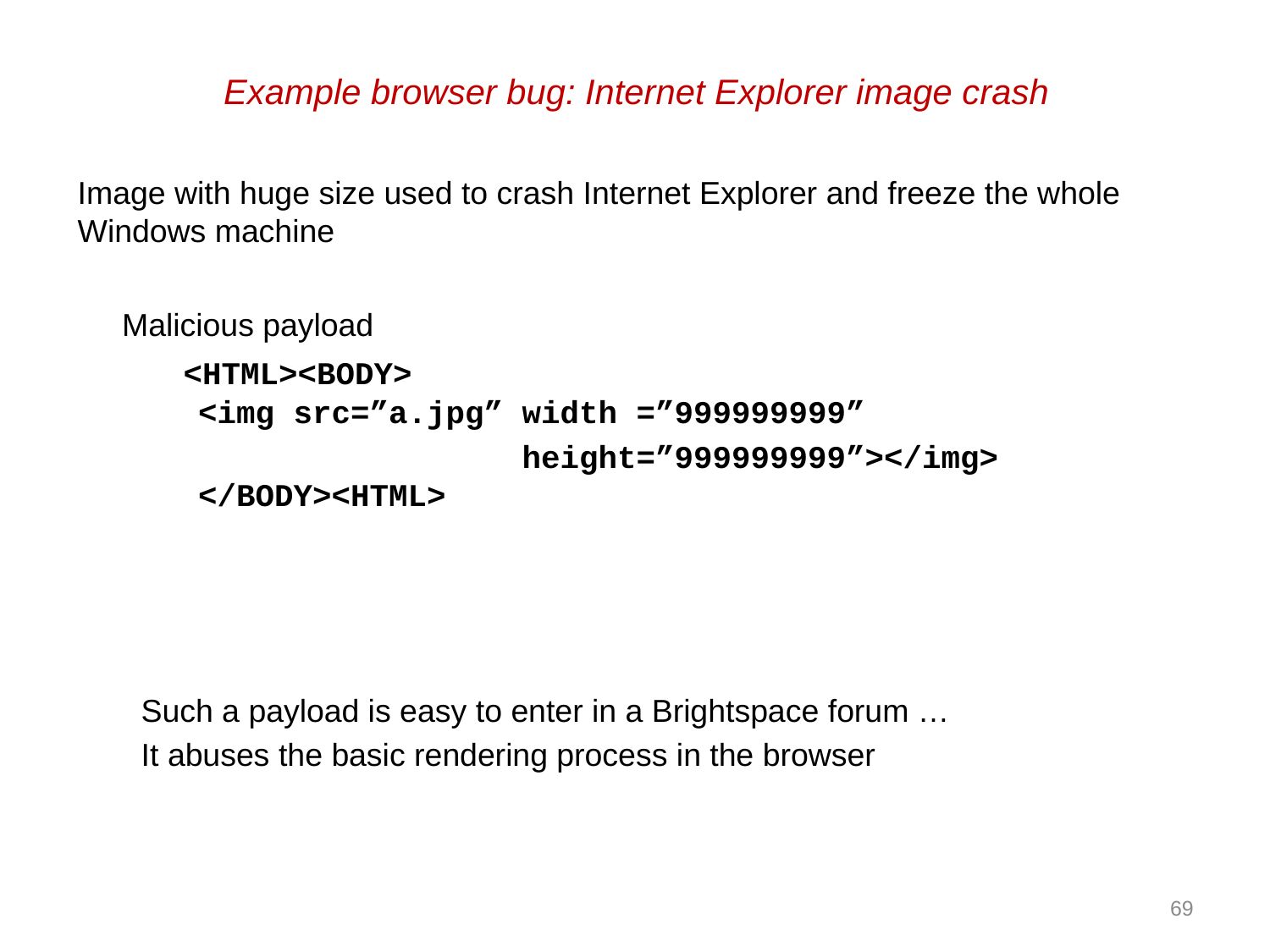

# Example browser bug: Internet Explorer image crash
Image with huge size used to crash Internet Explorer and freeze the whole Windows machine

     Malicious payload
  <HTML><BODY>
   <img src=”a.jpg” width =”999999999”
                    height=”999999999”></img>
   </BODY><HTML>

Such a payload is easy to enter in a Brightspace forum …
It abuses the basic rendering process in the browser

69